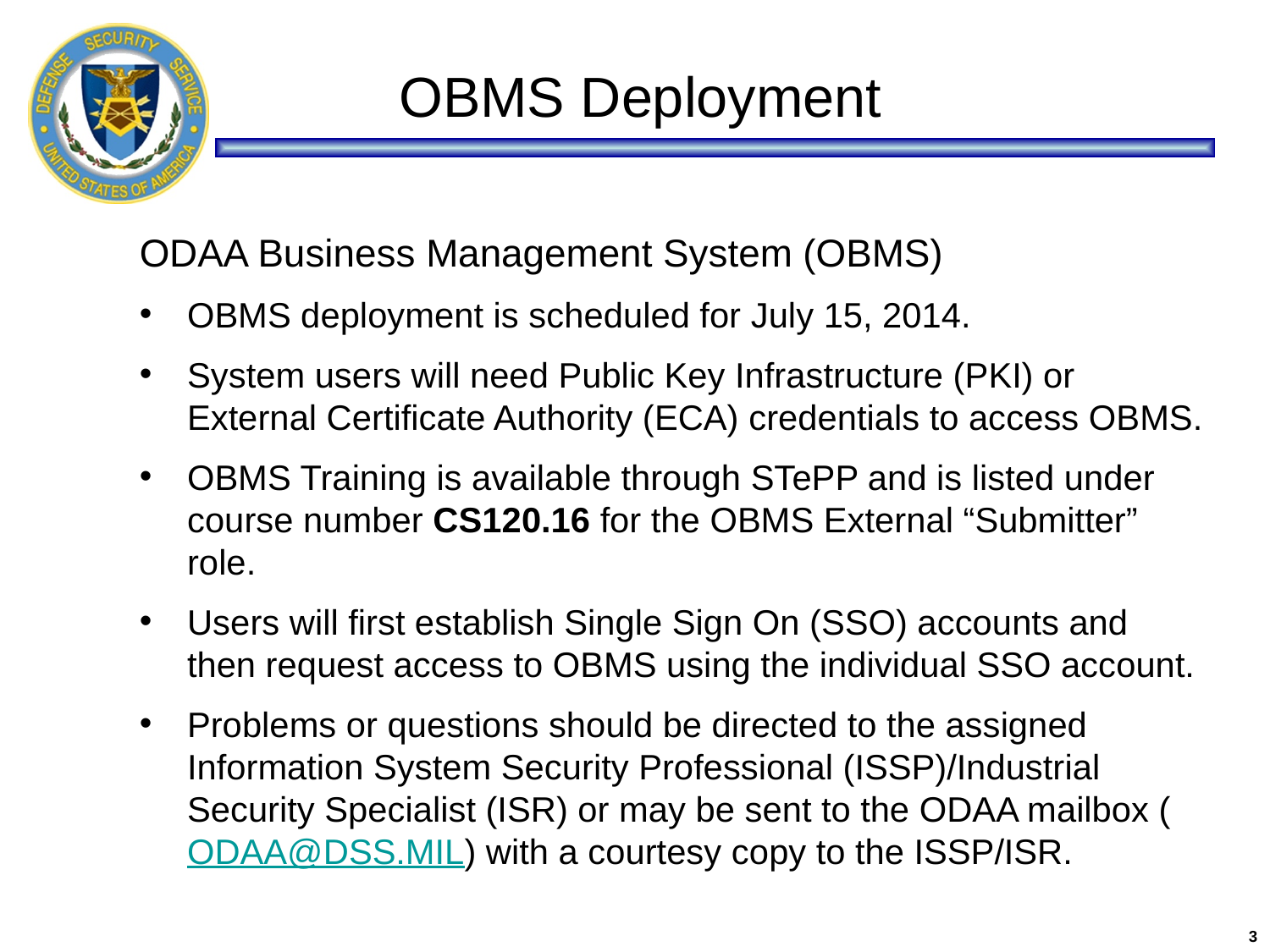

OBMS Deployment

ODAA Business Management System (OBMS)
OBMS deployment is scheduled for July 15, 2014.
System users will need Public Key Infrastructure (PKI) or External Certificate Authority (ECA) credentials to access OBMS.
OBMS Training is available through STePP and is listed under course number CS120.16 for the OBMS External “Submitter” role.
Users will first establish Single Sign On (SSO) accounts and then request access to OBMS using the individual SSO account.
Problems or questions should be directed to the assigned Information System Security Professional (ISSP)/Industrial Security Specialist (ISR) or may be sent to the ODAA mailbox (ODAA@DSS.MIL) with a courtesy copy to the ISSP/ISR.